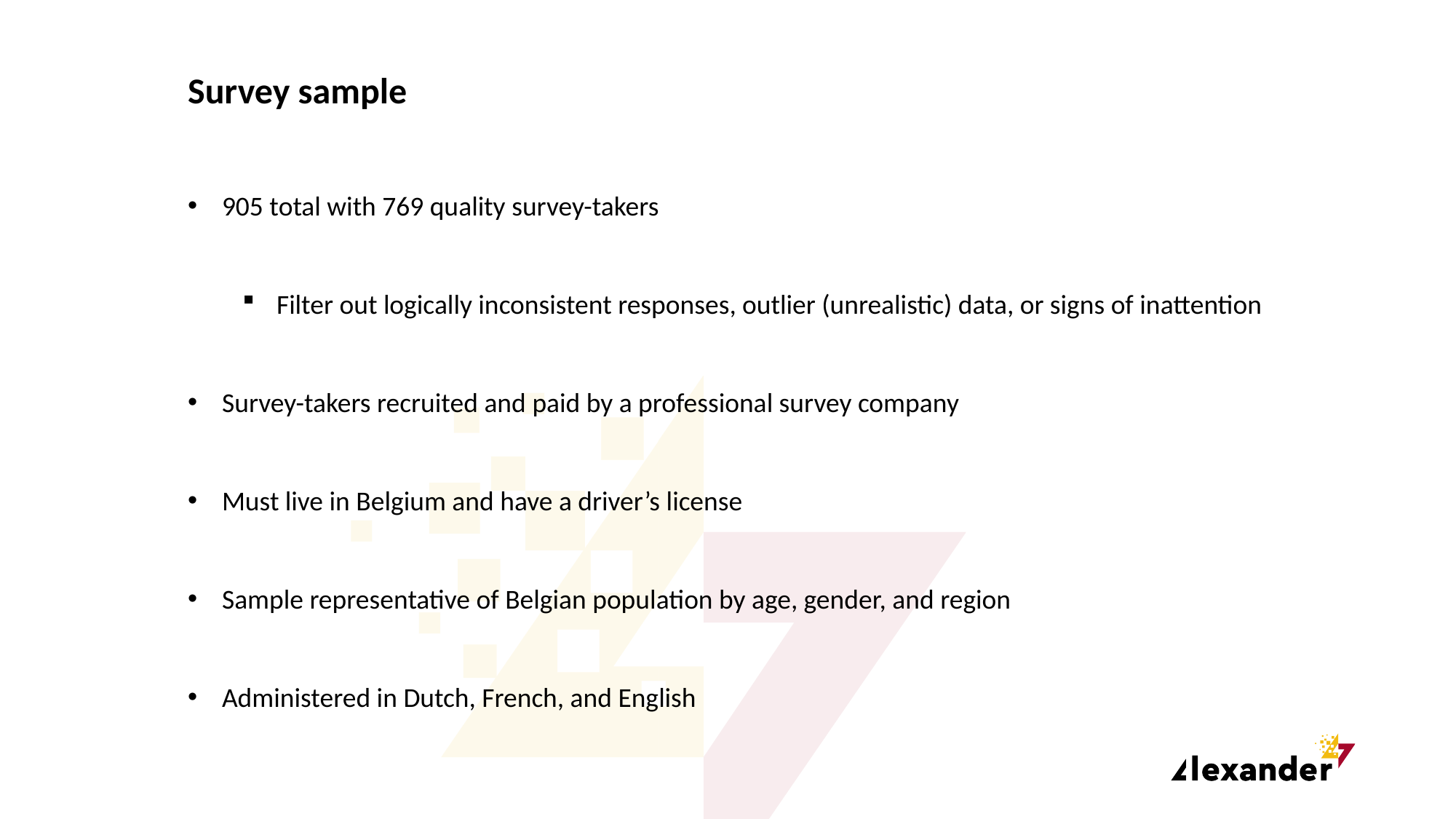

Survey sample
905 total with 769 quality survey-takers
Filter out logically inconsistent responses, outlier (unrealistic) data, or signs of inattention
Survey-takers recruited and paid by a professional survey company
Must live in Belgium and have a driver’s license
Sample representative of Belgian population by age, gender, and region
Administered in Dutch, French, and English